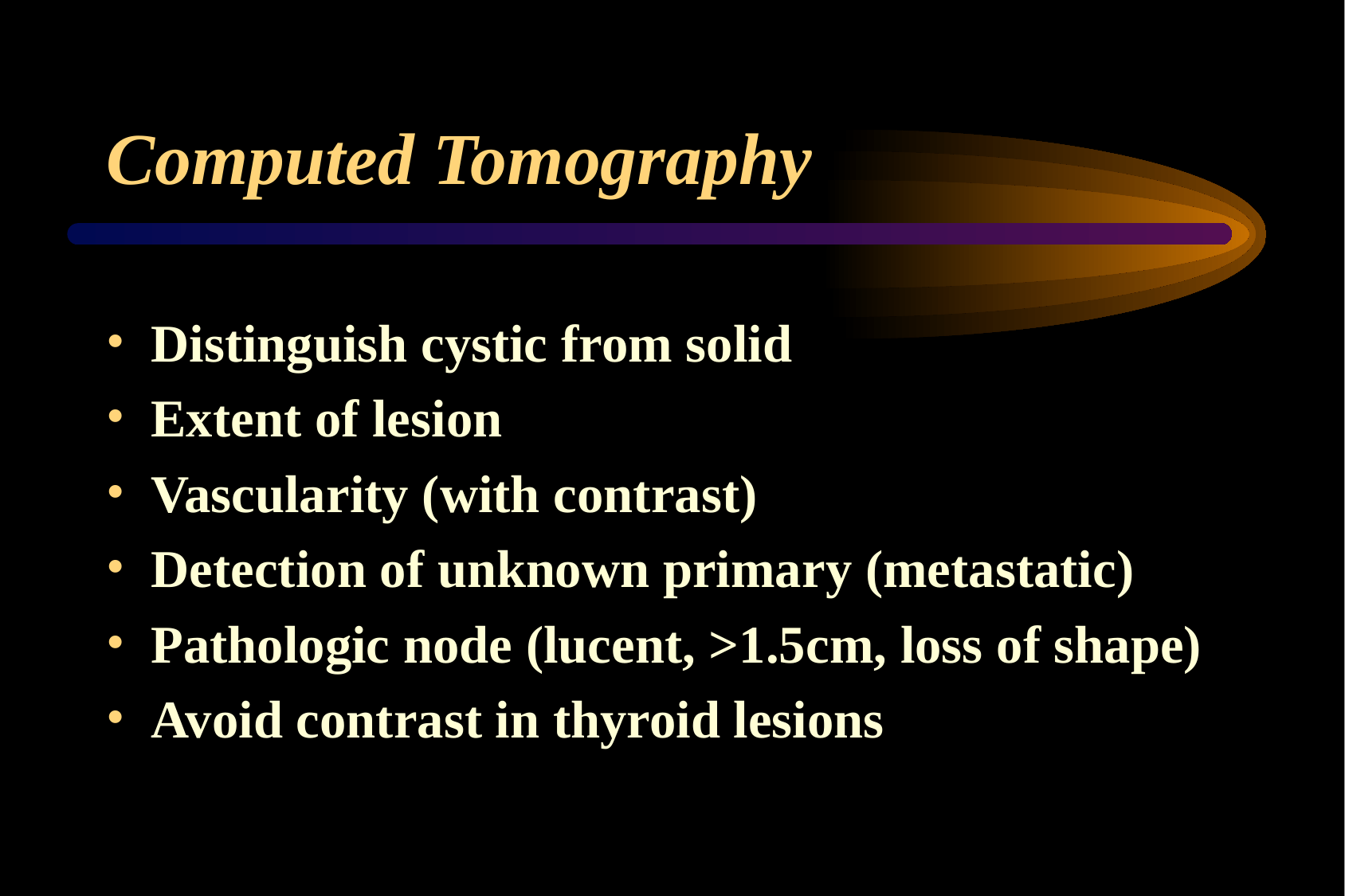

# Computed Tomography
Distinguish cystic from solid
Extent of lesion
Vascularity (with contrast)
Detection of unknown primary (metastatic)
Pathologic node (lucent, >1.5cm, loss of shape)
Avoid contrast in thyroid lesions